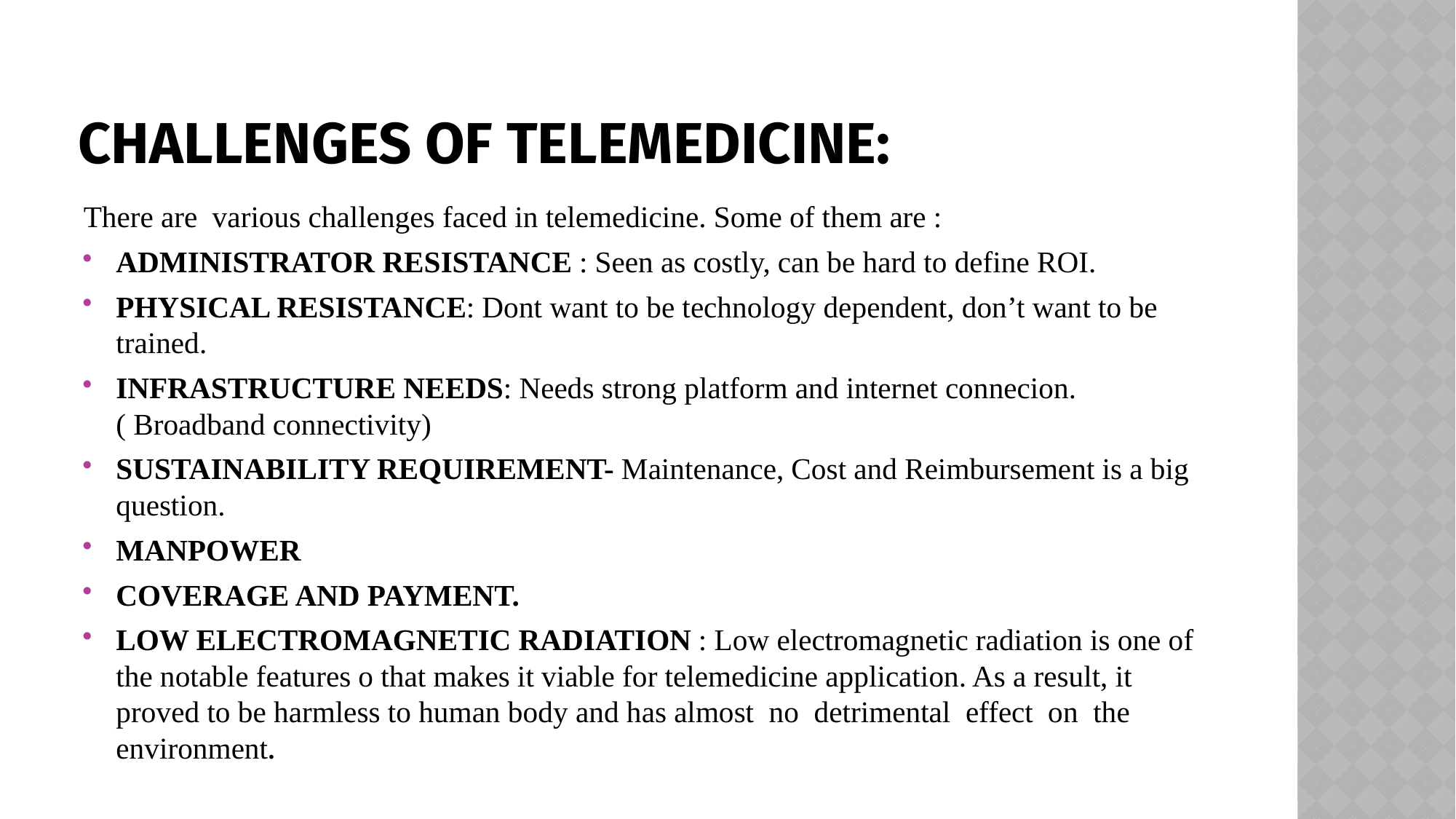

# CHALLENGES OF TELEMEDICINE:
There are  various challenges faced in telemedicine. Some of them are :
ADMINISTRATOR RESISTANCE : Seen as costly, can be hard to define ROI.
PHYSICAL RESISTANCE: Dont want to be technology dependent, don’t want to be trained.
INFRASTRUCTURE NEEDS: Needs strong platform and internet connecion. ( Broadband connectivity)
SUSTAINABILITY REQUIREMENT- Maintenance, Cost and Reimbursement is a big question.
MANPOWER
COVERAGE AND PAYMENT.
LOW ELECTROMAGNETIC RADIATION : Low electromagnetic radiation is one of the notable features o that makes it viable for telemedicine application. As a result, it proved to be harmless to human body and has almost  no  detrimental  effect  on  the  environment.